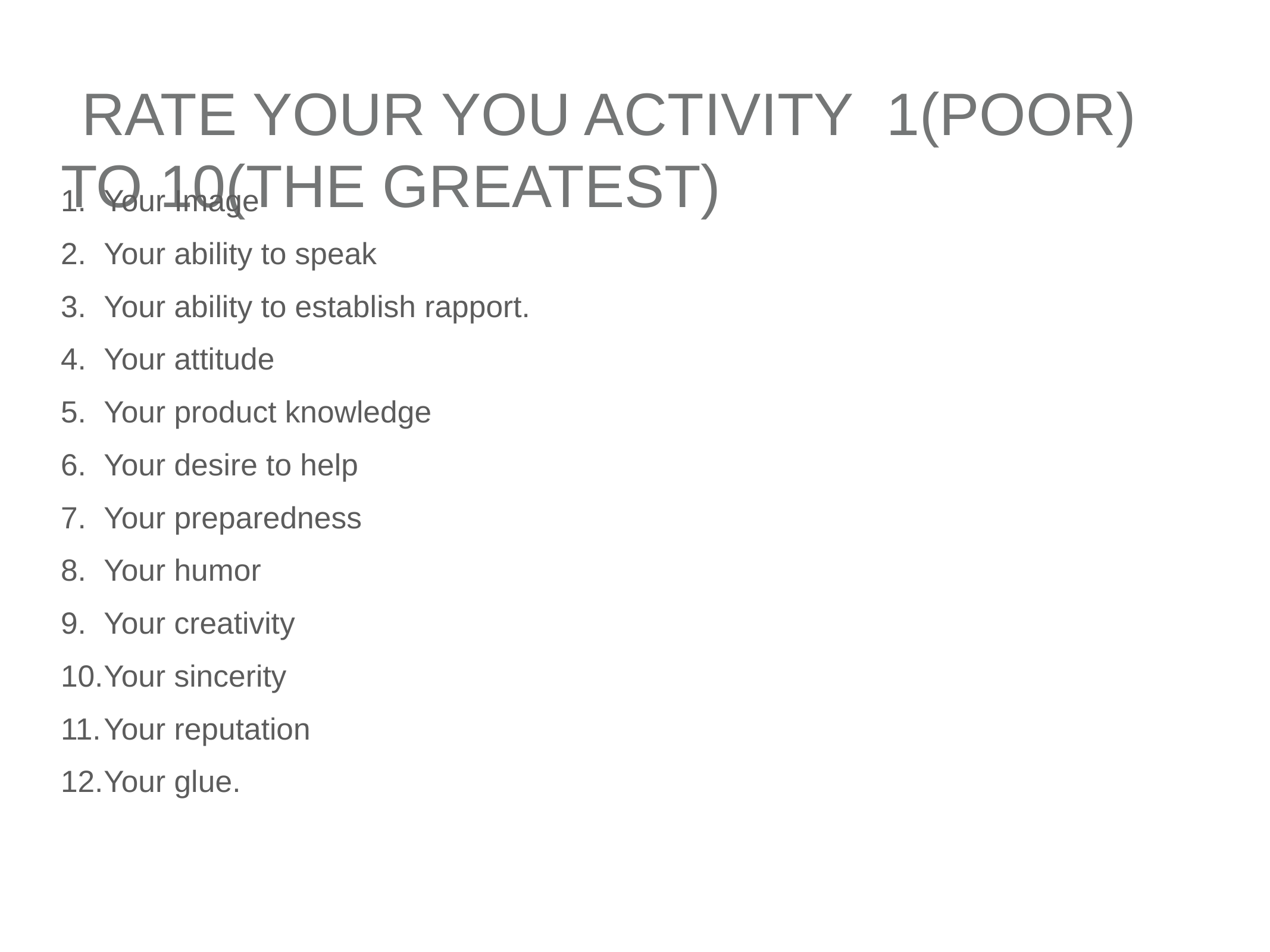

# Rate your you activitY  1(poor) to 10(the greatest)

Your Image
Your ability to speak
Your ability to establish rapport.
Your attitude
Your product knowledge
Your desire to help
Your preparedness
Your humor
Your creativity
Your sincerity
Your reputation
Your glue.